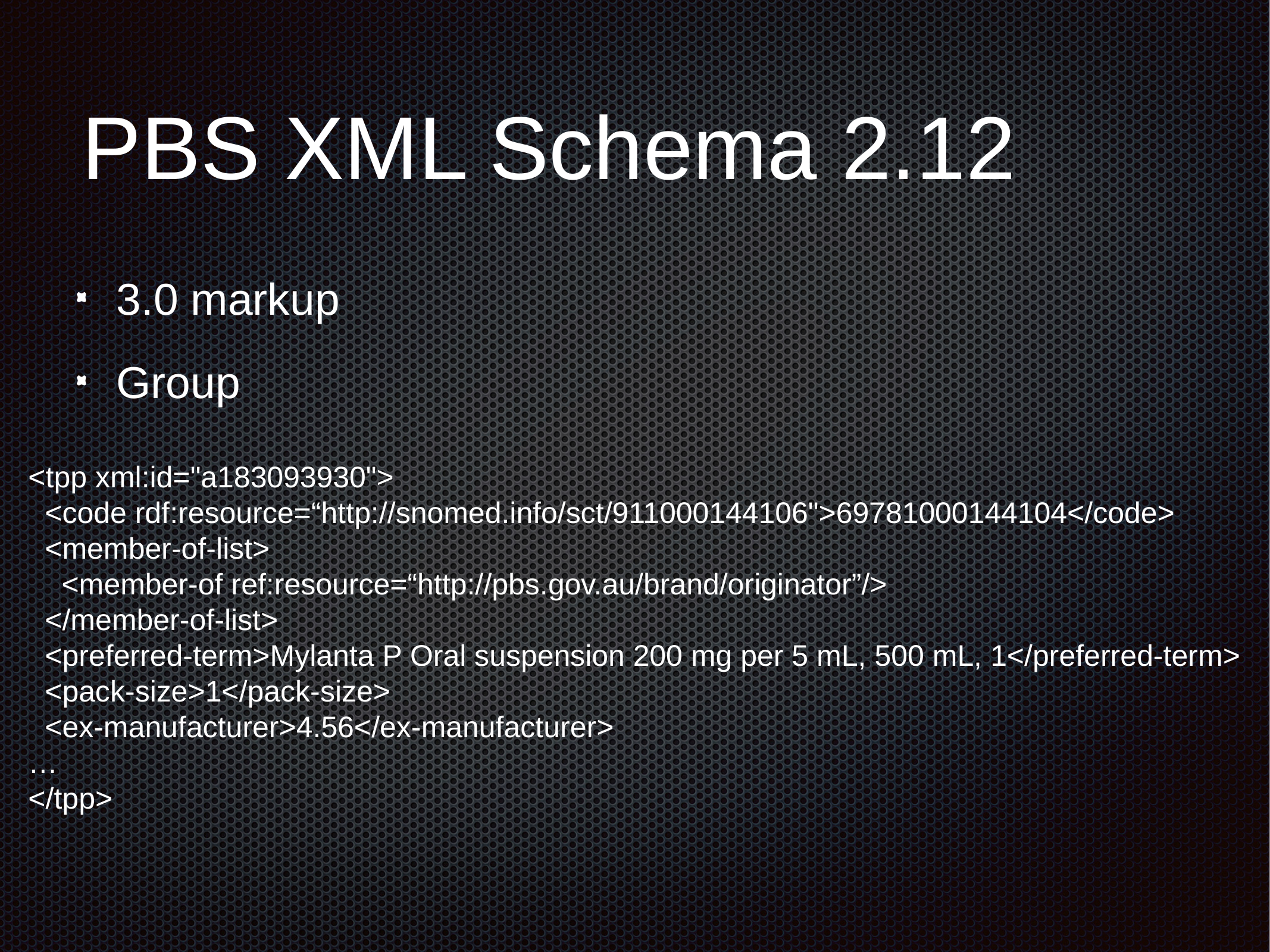

# PBS XML Schema 2.12
3.0 markup
Group
<tpp xml:id="a183093930">
  <code rdf:resource=“http://snomed.info/sct/911000144106">69781000144104</code>
  <member-of-list>
    <member-of ref:resource=“http://pbs.gov.au/brand/originator”/>
  </member-of-list>
  <preferred-term>Mylanta P Oral suspension 200 mg per 5 mL, 500 mL, 1</preferred-term>
  <pack-size>1</pack-size>
  <ex-manufacturer>4.56</ex-manufacturer>
…
</tpp>